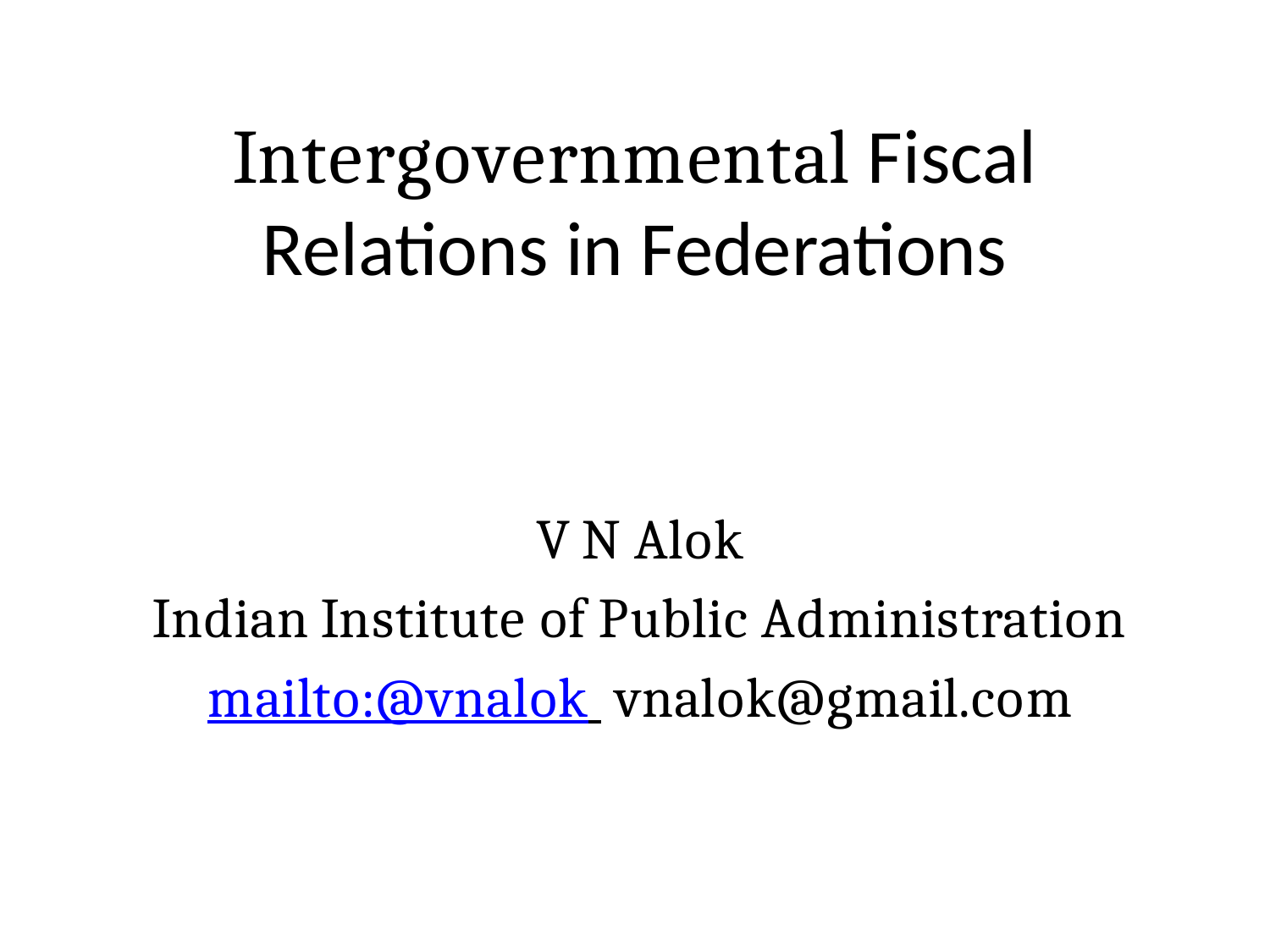

# Intergovernmental Fiscal Relations in Federations
V N Alok
Indian Institute of Public Administration
mailto:@vnalok  vnalok@gmail.com